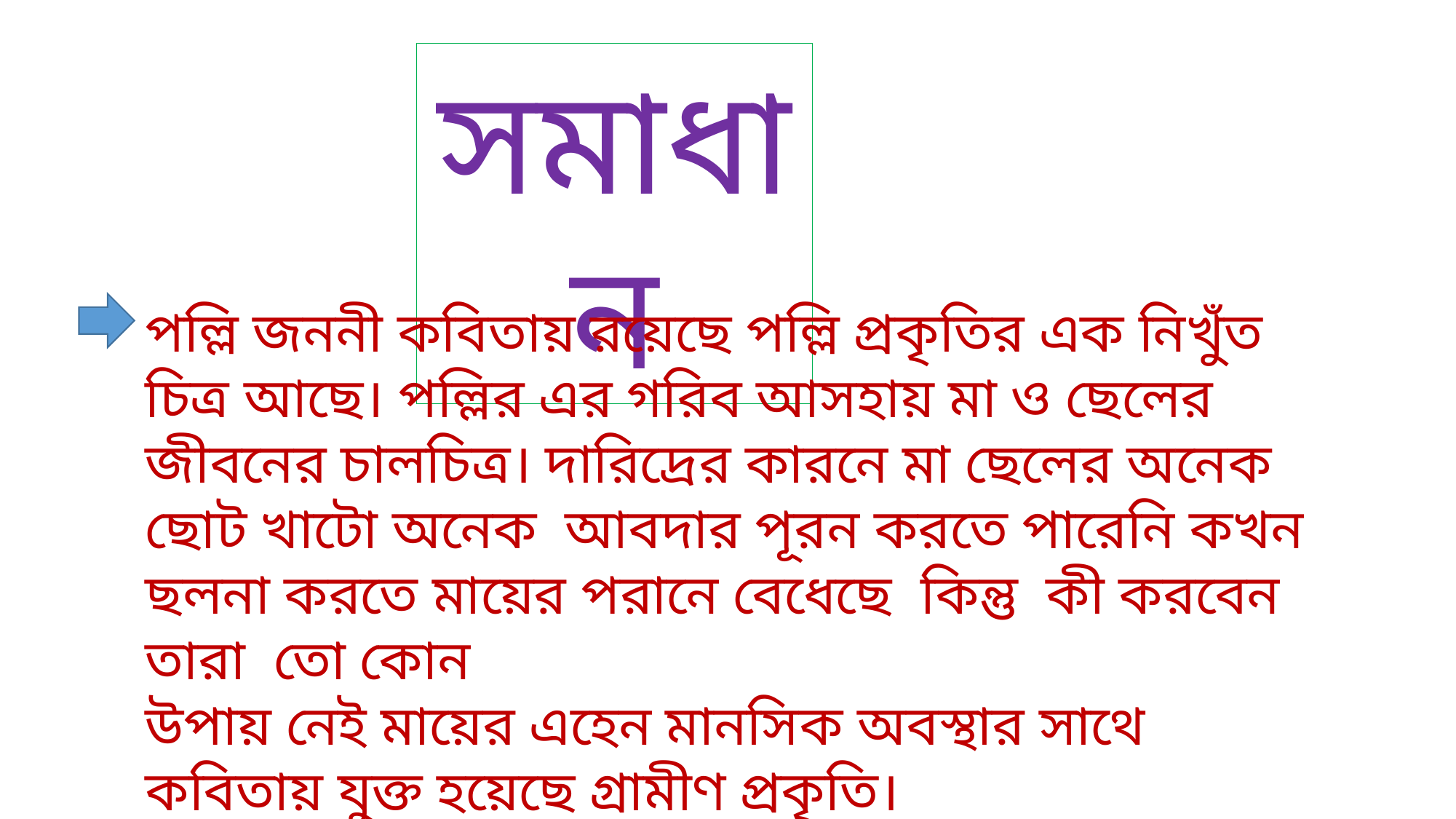

সমাধান

পল্লি জননী কবিতায় রয়েছে পল্লি প্রকৃতির এক নিখুঁত চিত্র আছে। পল্লির এর গরিব আসহায় মা ও ছেলের জীবনের চালচিত্র। দারিদ্রের কারনে মা ছেলের অনেক ছোট খাটো অনেক  আবদার পূরন করতে পারেনি কখন ছলনা করতে মায়ের পরানে বেধেছে  কিন্তু  কী করবেন তারা  তো কোন
উপায় নেই মায়ের এহেন মানসিক অবস্থার সাথে কবিতায় যুক্ত হয়েছে গ্রামীণ প্রকৃতি।